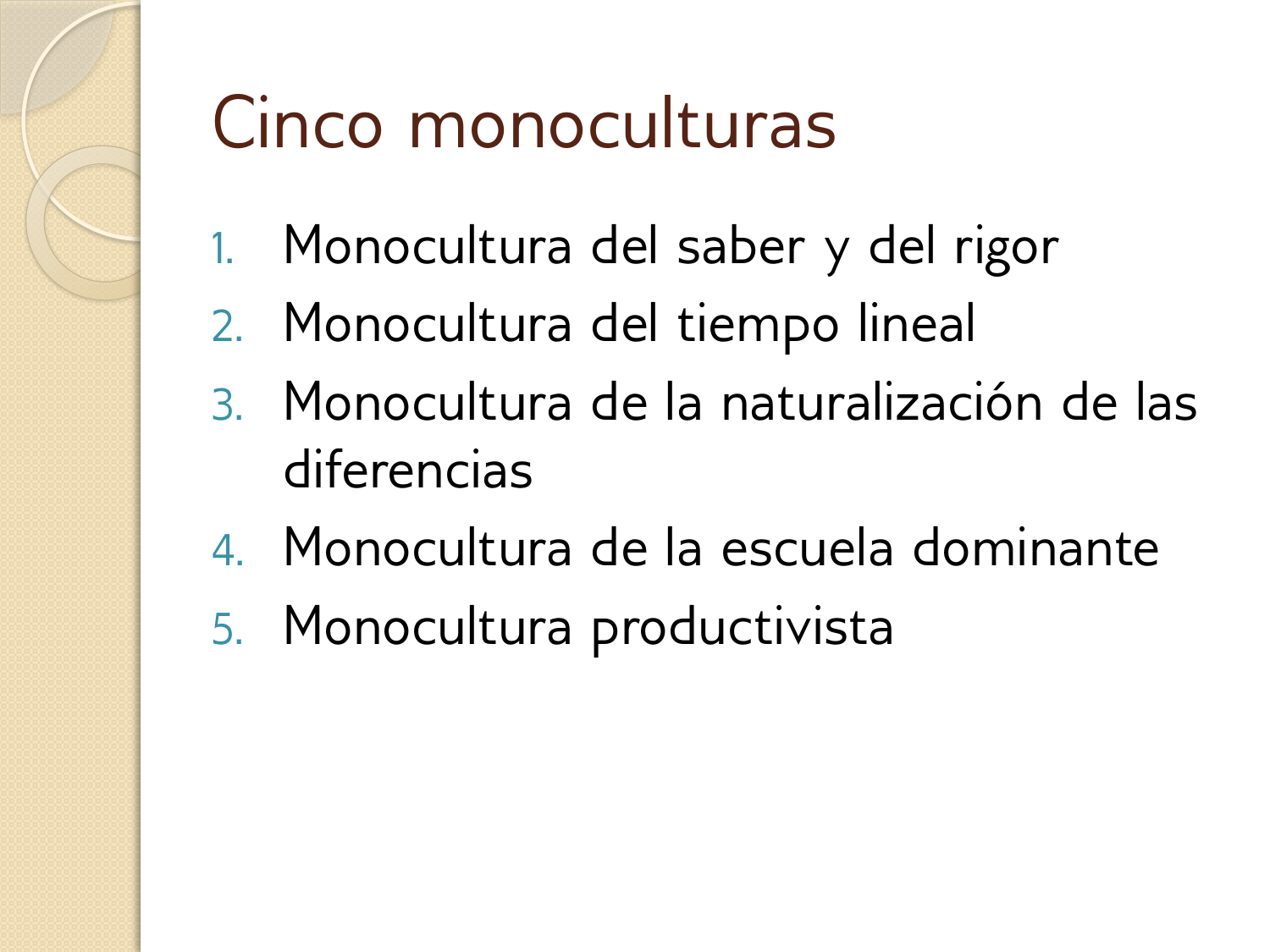

# Cinco monoculturas
Monocultura del saber y del rigor
Monocultura del tiempo lineal
Monocultura de la naturalización de las diferencias
Monocultura de la escuela dominante
Monocultura productivista